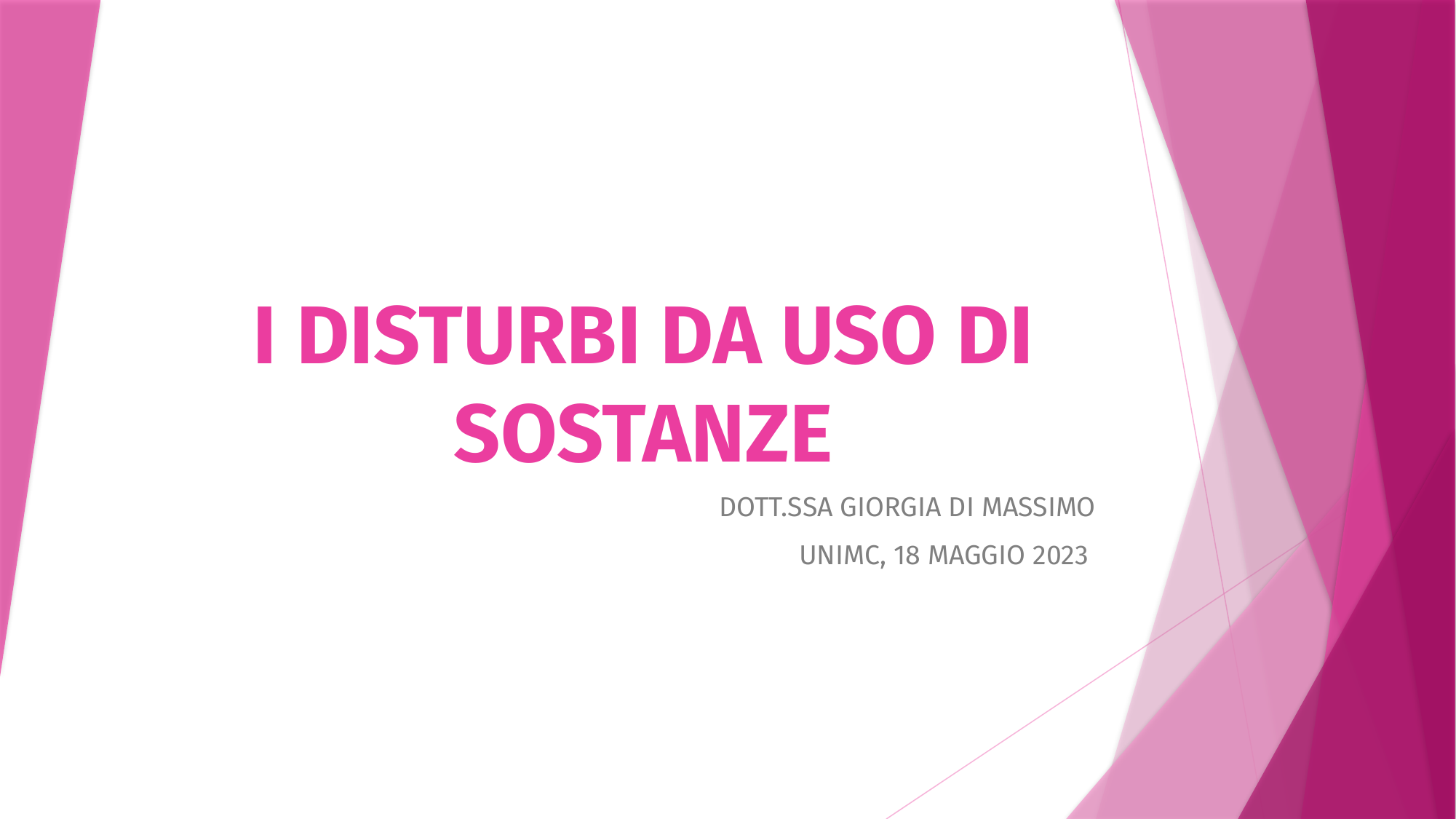

# I DISTURBI DA USO DI SOSTANZE
DOTT.SSA GIORGIA DI MASSIMO
UNIMC, 18 MAGGIO 2023